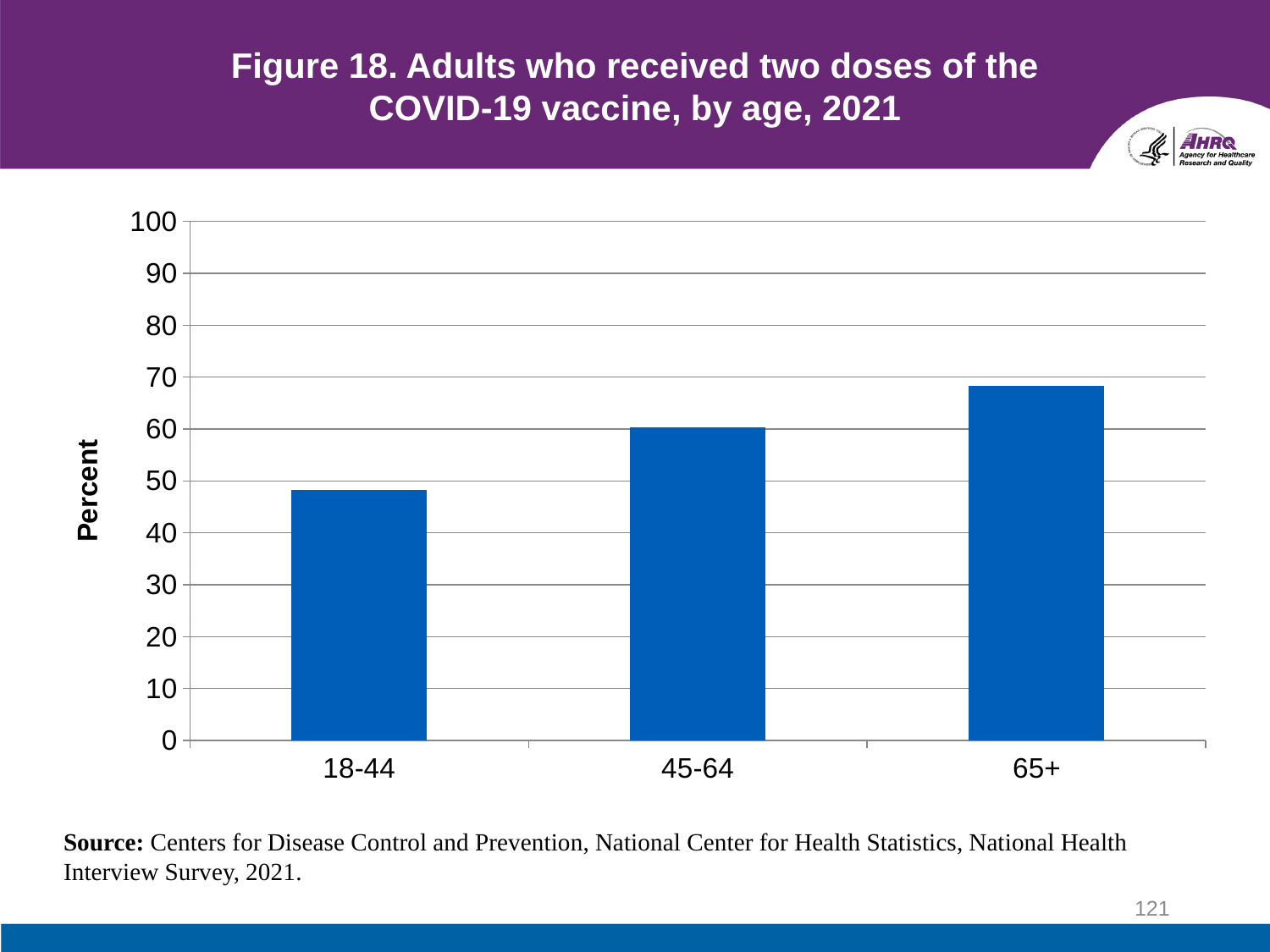

# Figure 18. Adults who received two doses of the COVID-19 vaccine, by age, 2021

### Chart

| Category | Percent |
|---|---|
| 18-44 | 48.3 |
| 45-64 | 60.3 |
| 65+ | 68.3 |
Source: Centers for Disease Control and Prevention, National Center for Health Statistics, National Health Interview Survey, 2021.
121